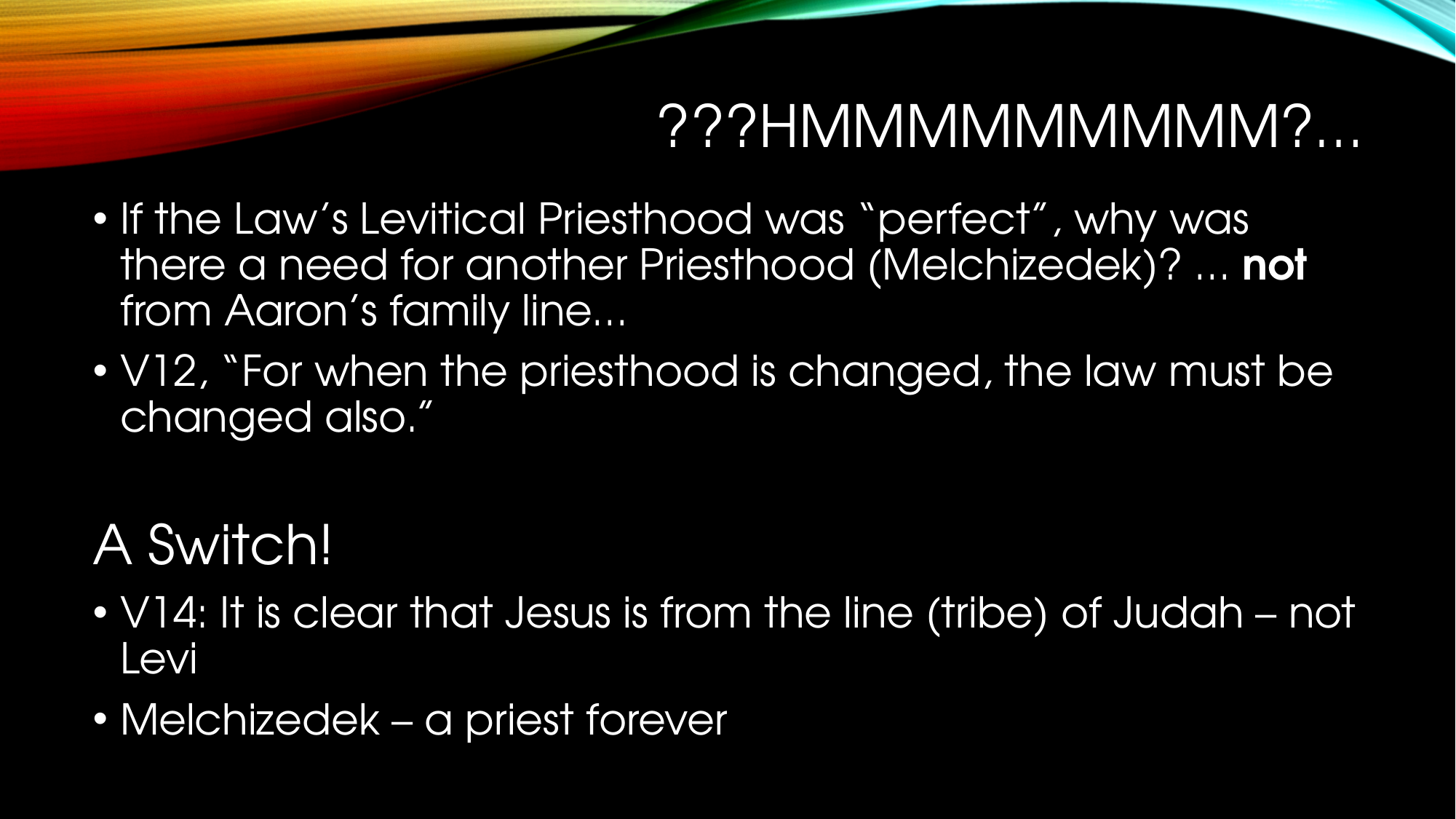

# ???Hmmmmmmmmm?…
If the Law’s Levitical Priesthood was “perfect”, why was there a need for another Priesthood (Melchizedek)? … not from Aaron’s family line…
V12, “For when the priesthood is changed, the law must be changed also.”

A Switch!
V14: It is clear that Jesus is from the line (tribe) of Judah – not Levi
Melchizedek – a priest forever